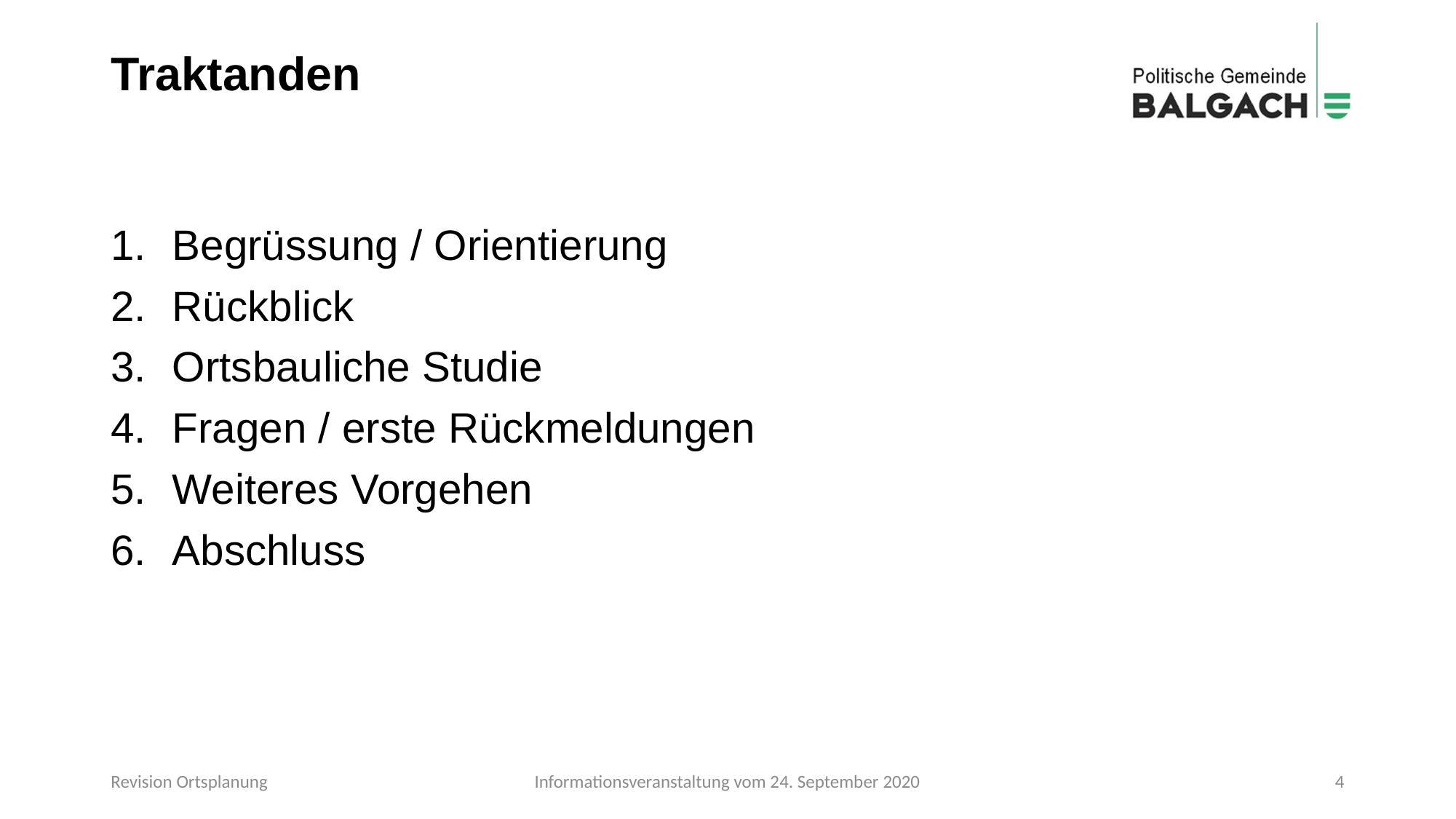

# Traktanden
Begrüssung / Orientierung
Rückblick
Ortsbauliche Studie
Fragen / erste Rückmeldungen
Weiteres Vorgehen
Abschluss

Revision Ortsplanung
Informationsveranstaltung vom 24. September 2020
4